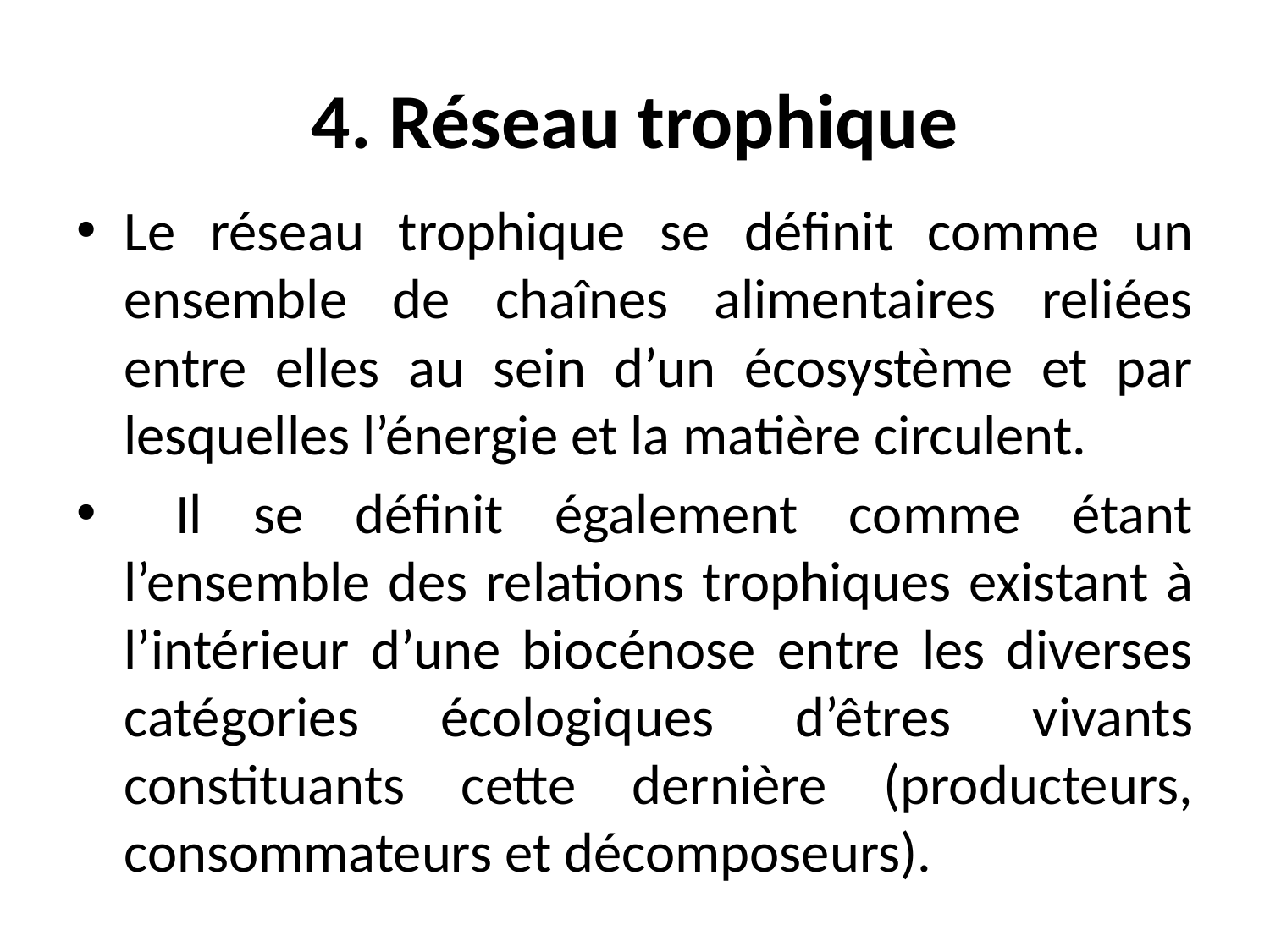

# 4. Réseau trophique
Le réseau trophique se définit comme un ensemble de chaînes alimentaires reliées entre elles au sein d’un écosystème et par lesquelles l’énergie et la matière circulent.
 Il se définit également comme étant l’ensemble des relations trophiques existant à l’intérieur d’une biocénose entre les diverses catégories écologiques d’êtres vivants constituants cette dernière (producteurs, consommateurs et décomposeurs).